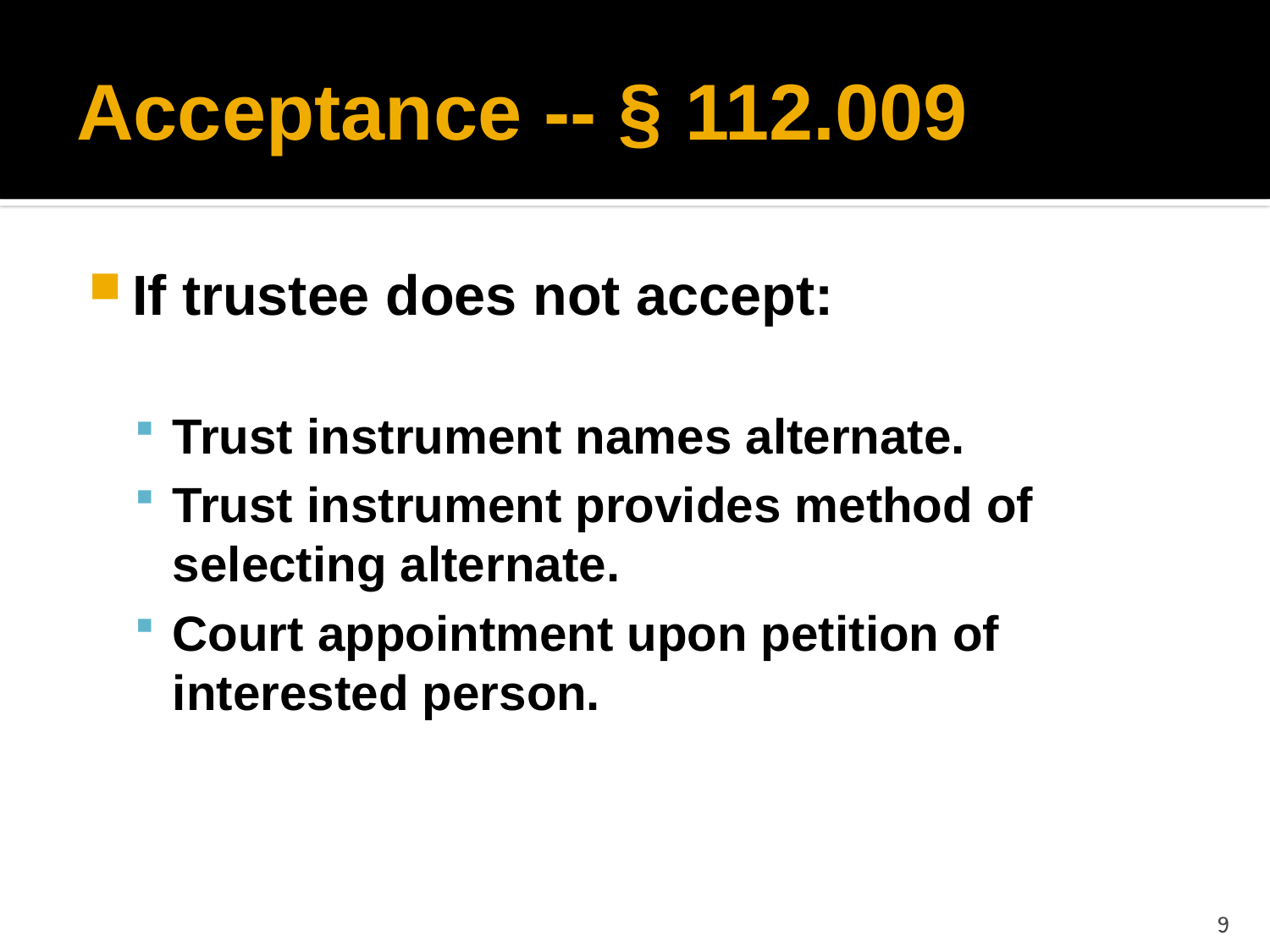

# Acceptance -- § 112.009
If trustee does not accept:

Trust instrument names alternate.
Trust instrument provides method of selecting alternate.
Court appointment upon petition of interested person.
9